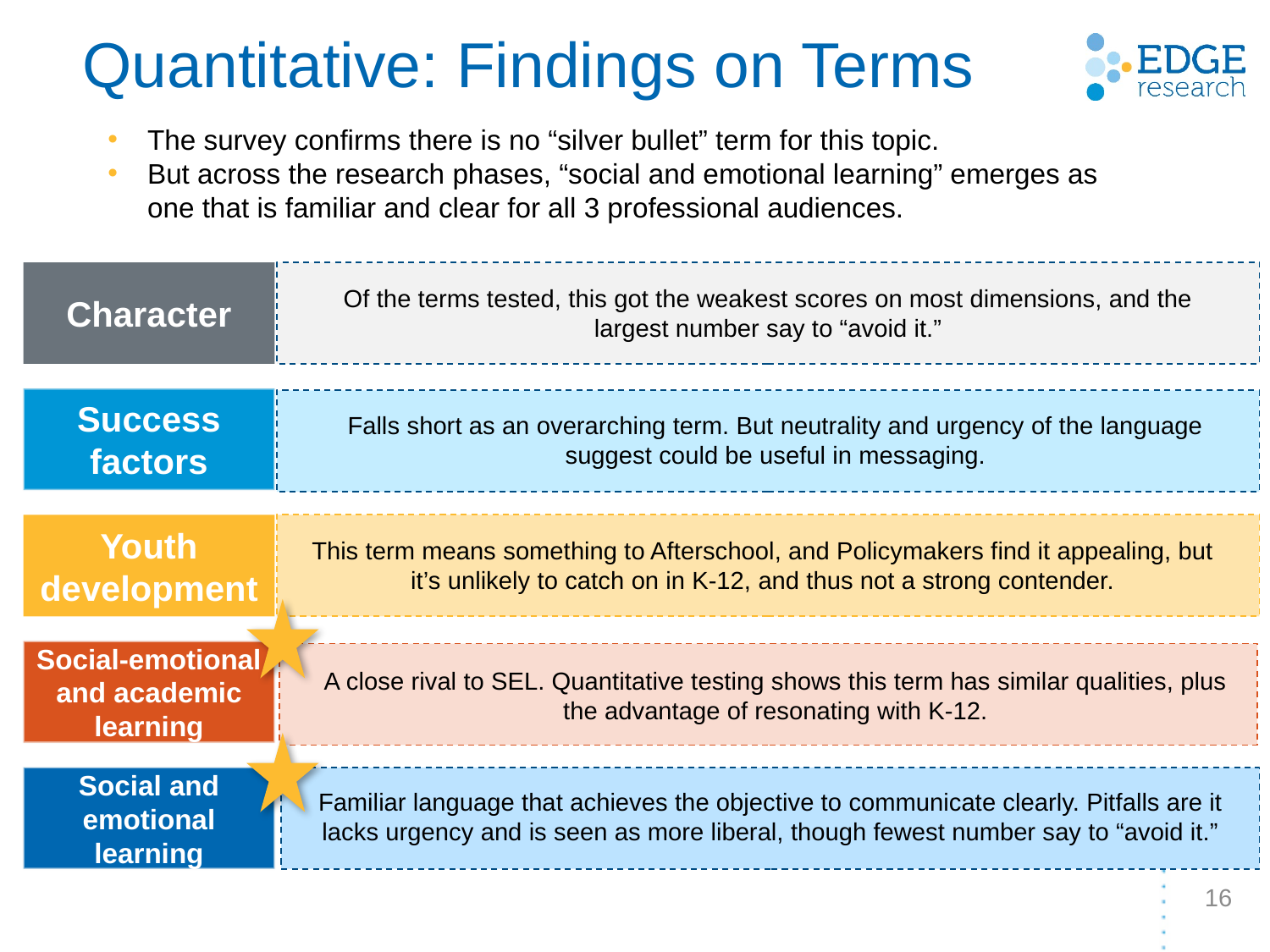

# Quantitative: Findings on Terms
The survey confirms there is no “silver bullet” term for this topic.
But across the research phases, “social and emotional learning” emerges as one that is familiar and clear for all 3 professional audiences.
Character

Of the terms tested, this got the weakest scores on most dimensions, and the largest number say to “avoid it.”
Success factors

Falls short as an overarching term. But neutrality and urgency of the language suggest could be useful in messaging.
Youth development

This term means something to Afterschool, and Policymakers find it appealing, but it’s unlikely to catch on in K-12, and thus not a strong contender.

Social-emotional and academic learning

A close rival to SEL. Quantitative testing shows this term has similar qualities, plus the advantage of resonating with K-12.

Social and emotional learning

Familiar language that achieves the objective to communicate clearly. Pitfalls are it lacks urgency and is seen as more liberal, though fewest number say to “avoid it.”
16